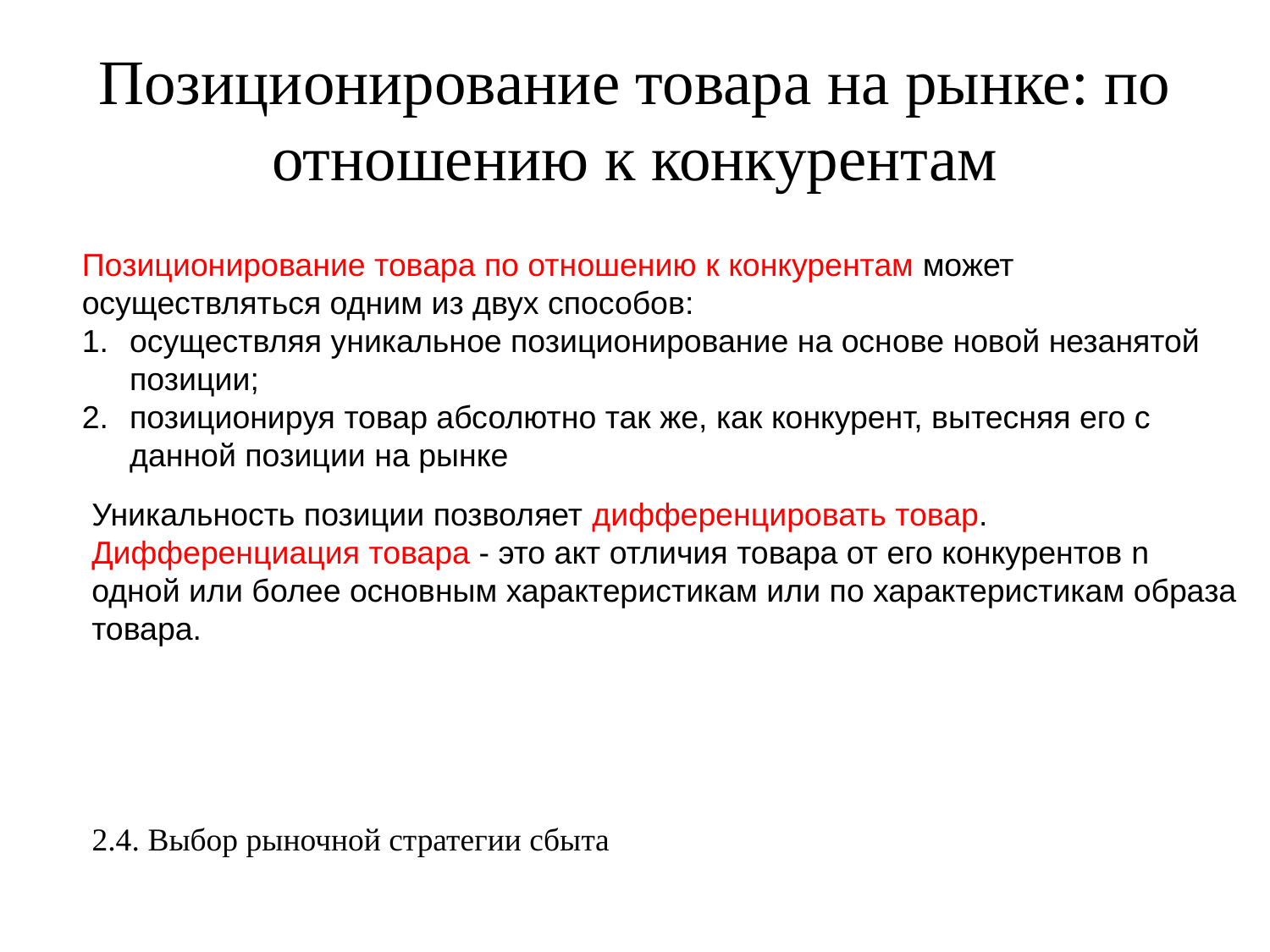

# Позиционирование товара на рынке: по отношению к конкурентам
Позиционирование товара по отношению к конкурентам может осуществляться одним из двух способов:
осуществляя уникальное позиционирование на основе новой незанятой позиции;
позиционируя товар абсолютно так же, как конкурент, вытесняя его с данной позиции на рынке
Уникальность позиции позволяет дифференцировать товар. Дифференциация товара - это акт отличия товара от его конкурентов n одной или более основным характеристикам или по характеристикам образа товара.
2.4. Выбор рыночной стратегии сбыта